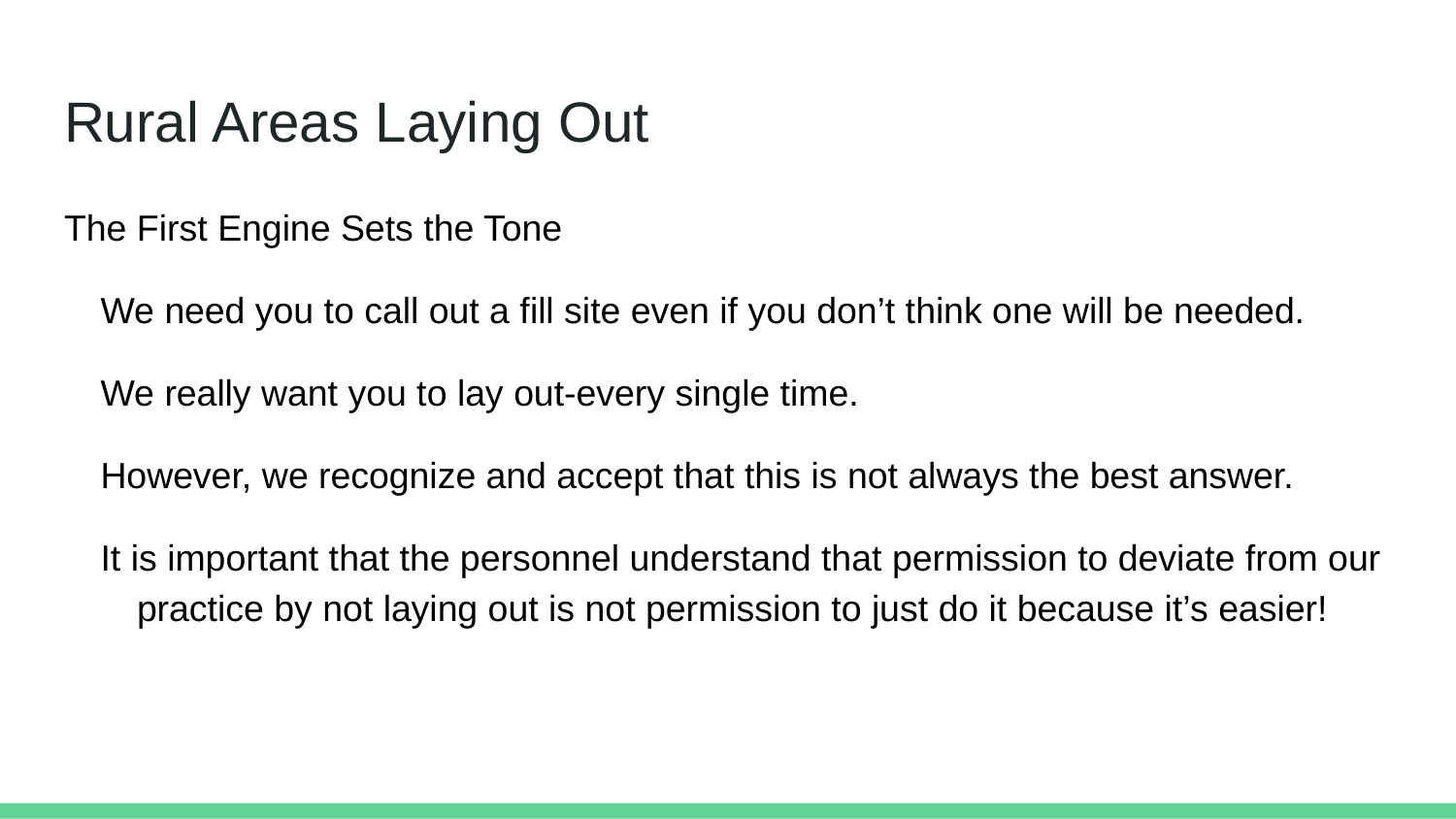

# Rural Areas Laying Out
The First Engine Sets the Tone
We need you to call out a fill site even if you don’t think one will be needed.
We really want you to lay out-every single time.
However, we recognize and accept that this is not always the best answer.
It is important that the personnel understand that permission to deviate from our practice by not laying out is not permission to just do it because it’s easier!